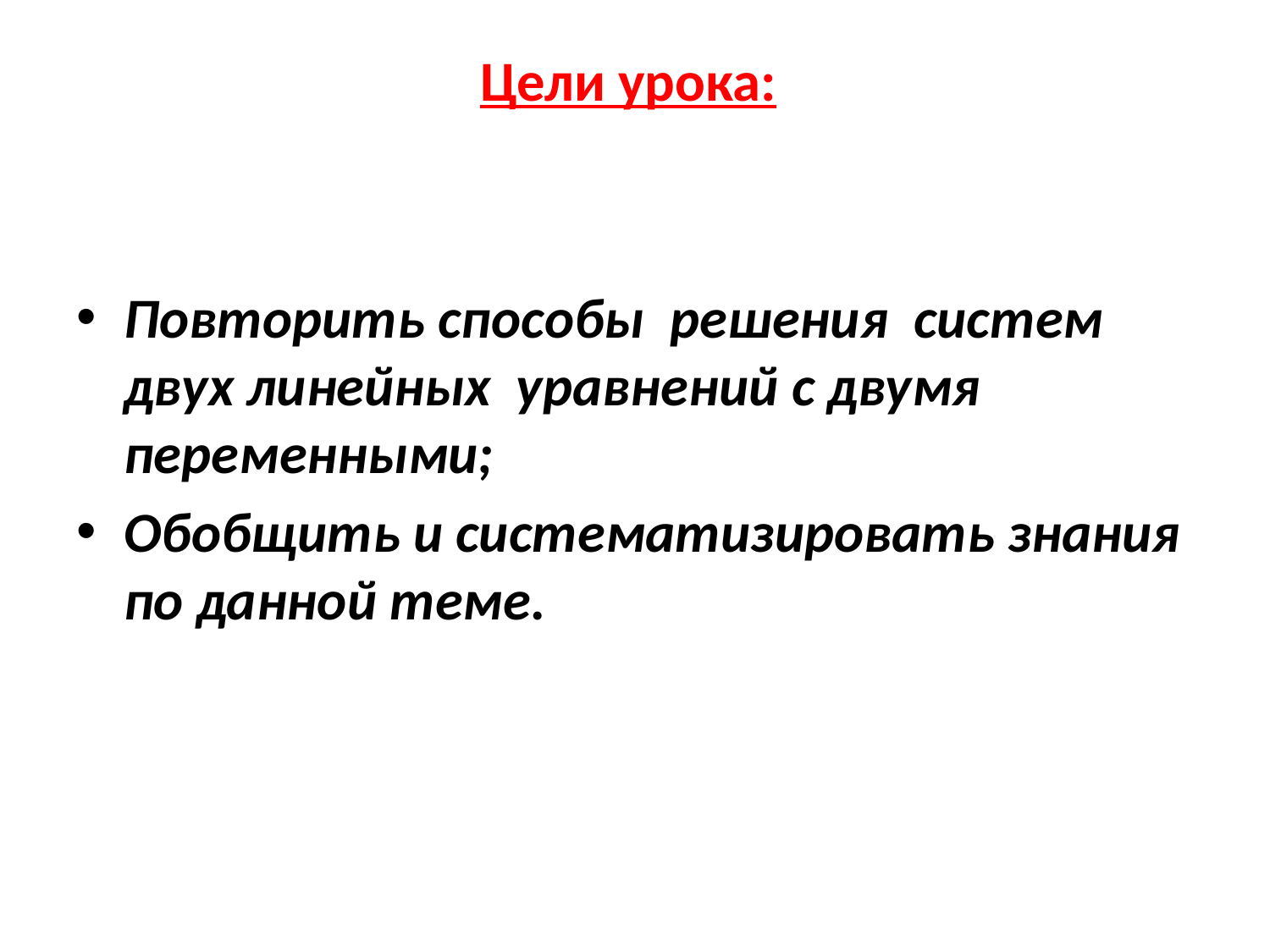

# Цели урока:

Повторить способы  решения  систем  двух линейных  уравнений с двумя переменными;
Обобщить и систематизировать знания по данной теме.